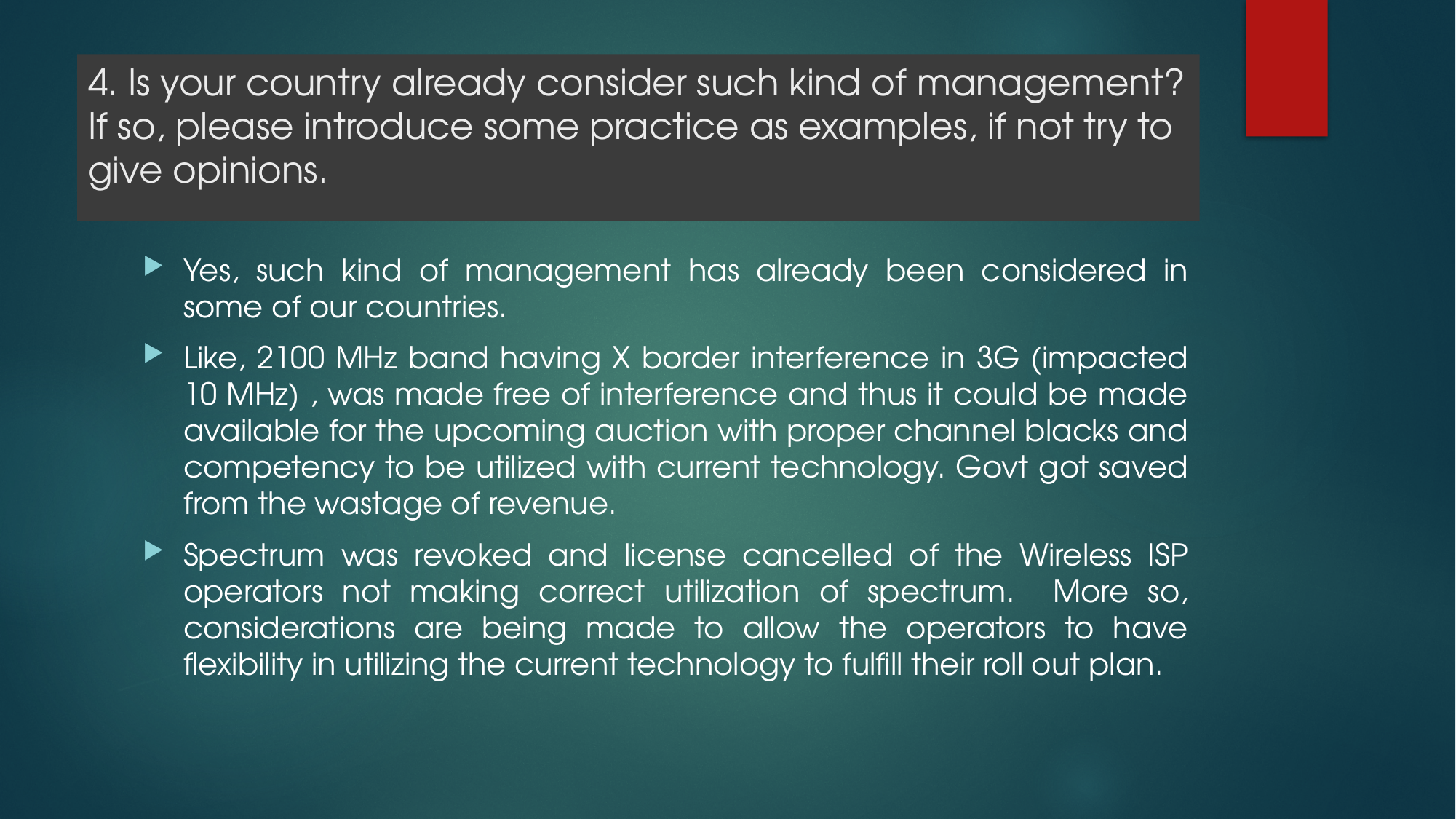

# 4. Is your country already consider such kind of management? If so, please introduce some practice as examples, if not try to give opinions.
Yes, such kind of management has already been considered in some of our countries.
Like, 2100 MHz band having X border interference in 3G (impacted 10 MHz) , was made free of interference and thus it could be made available for the upcoming auction with proper channel blacks and competency to be utilized with current technology. Govt got saved from the wastage of revenue.
Spectrum was revoked and license cancelled of the Wireless ISP operators not making correct utilization of spectrum.  More so, considerations are being made to allow the operators to have flexibility in utilizing the current technology to fulfill their roll out plan.